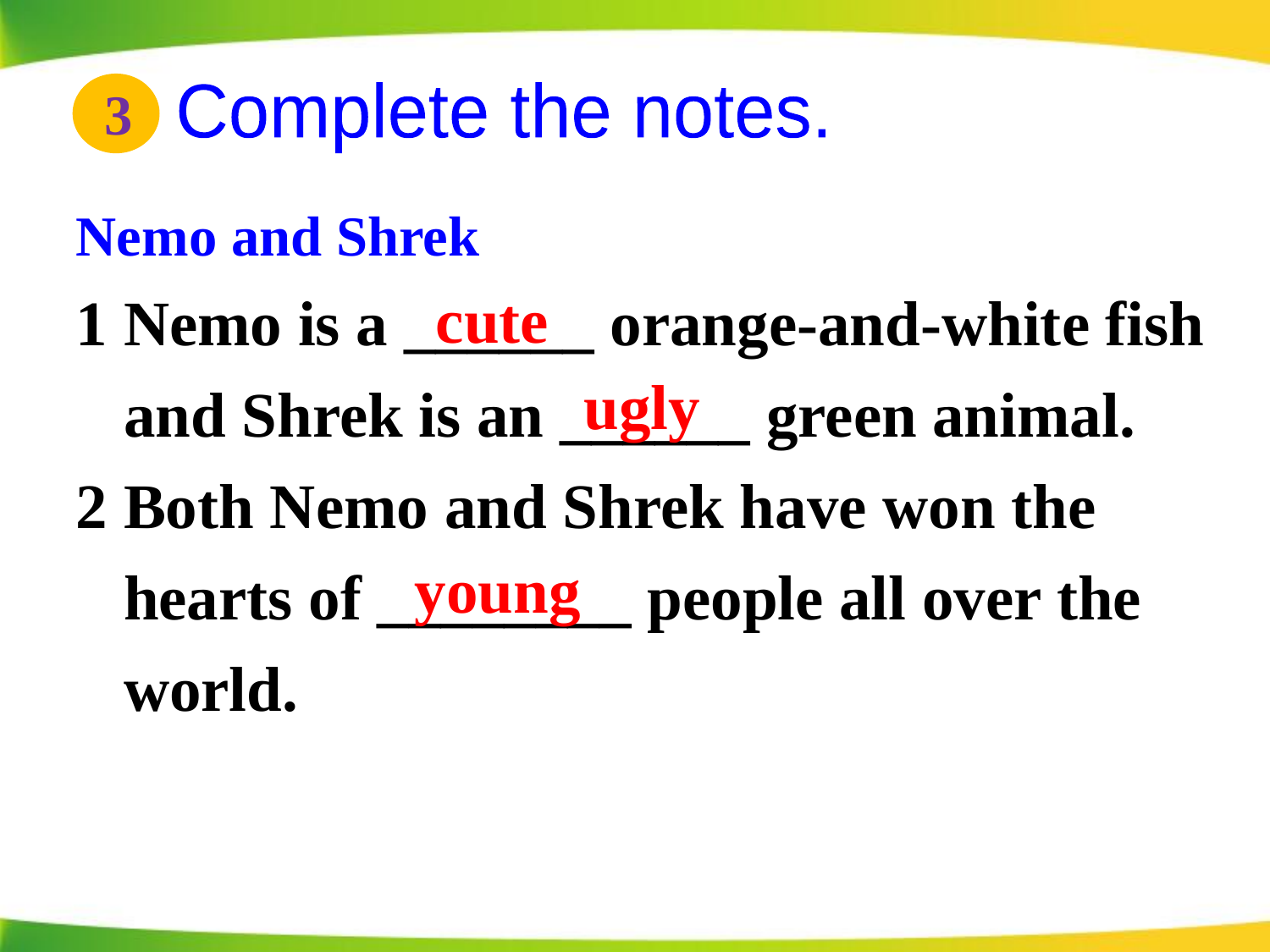

3

Complete the notes.
Nemo and Shrek
Nemo is a ______ orange-and-white fish and Shrek is an ______ green animal.
2 Both Nemo and Shrek have won the hearts of ________ people all over the world.
cute
ugly
young